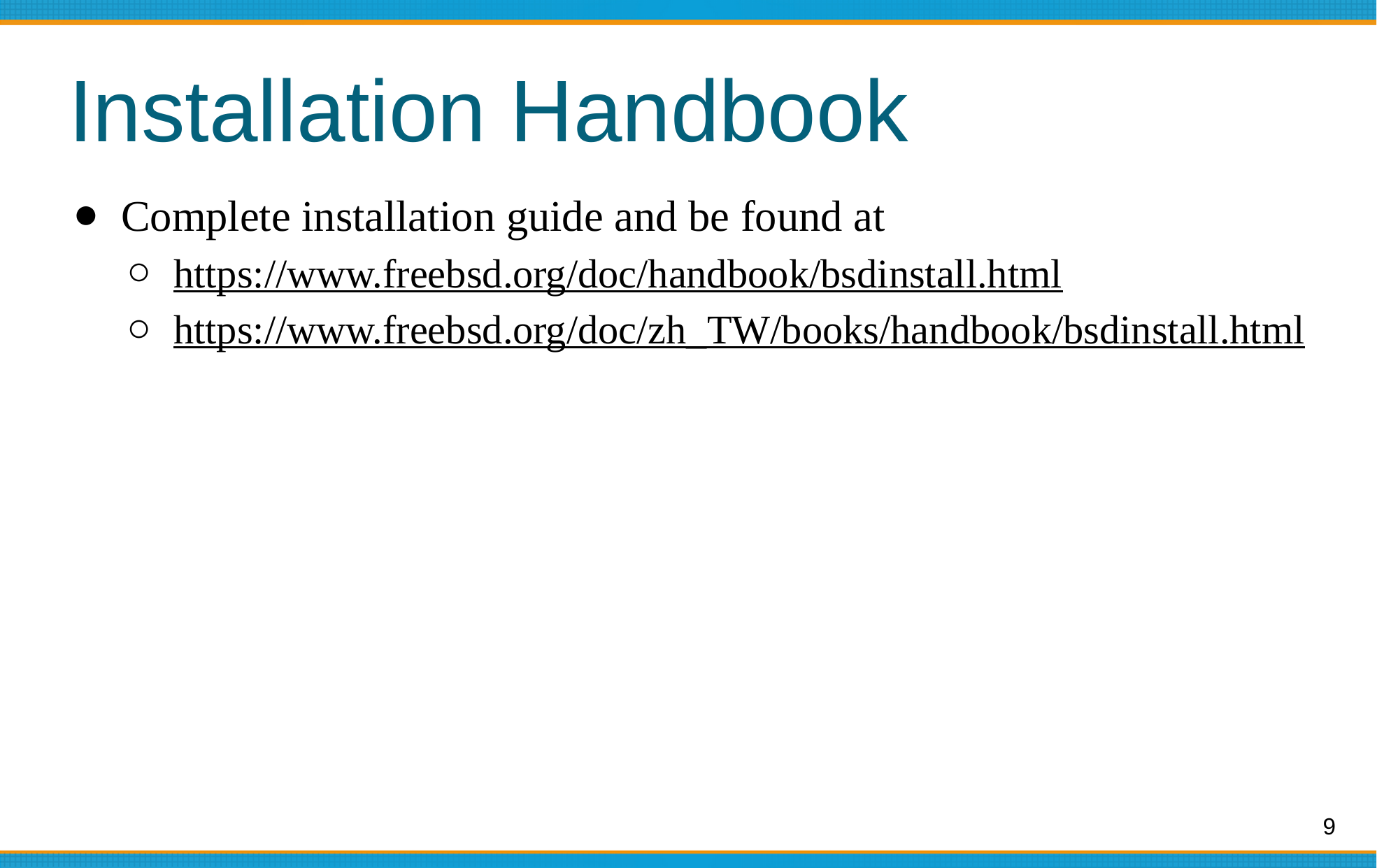

# Installation Handbook
Complete installation guide and be found at
https://www.freebsd.org/doc/handbook/bsdinstall.html
https://www.freebsd.org/doc/zh_TW/books/handbook/bsdinstall.html
9